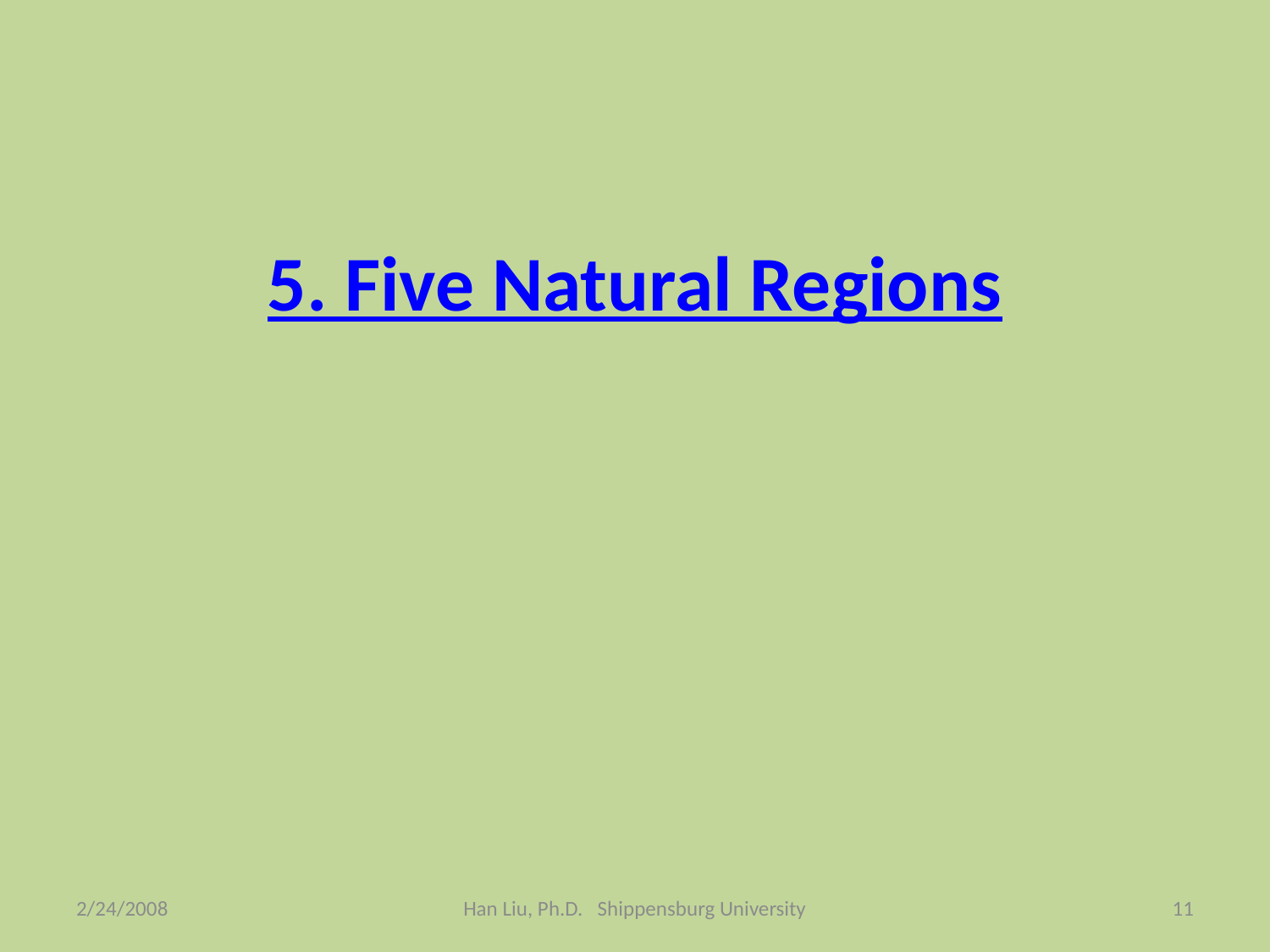

# 5. Five Natural Regions
2/24/2008
Han Liu, Ph.D.   Shippensburg University
11